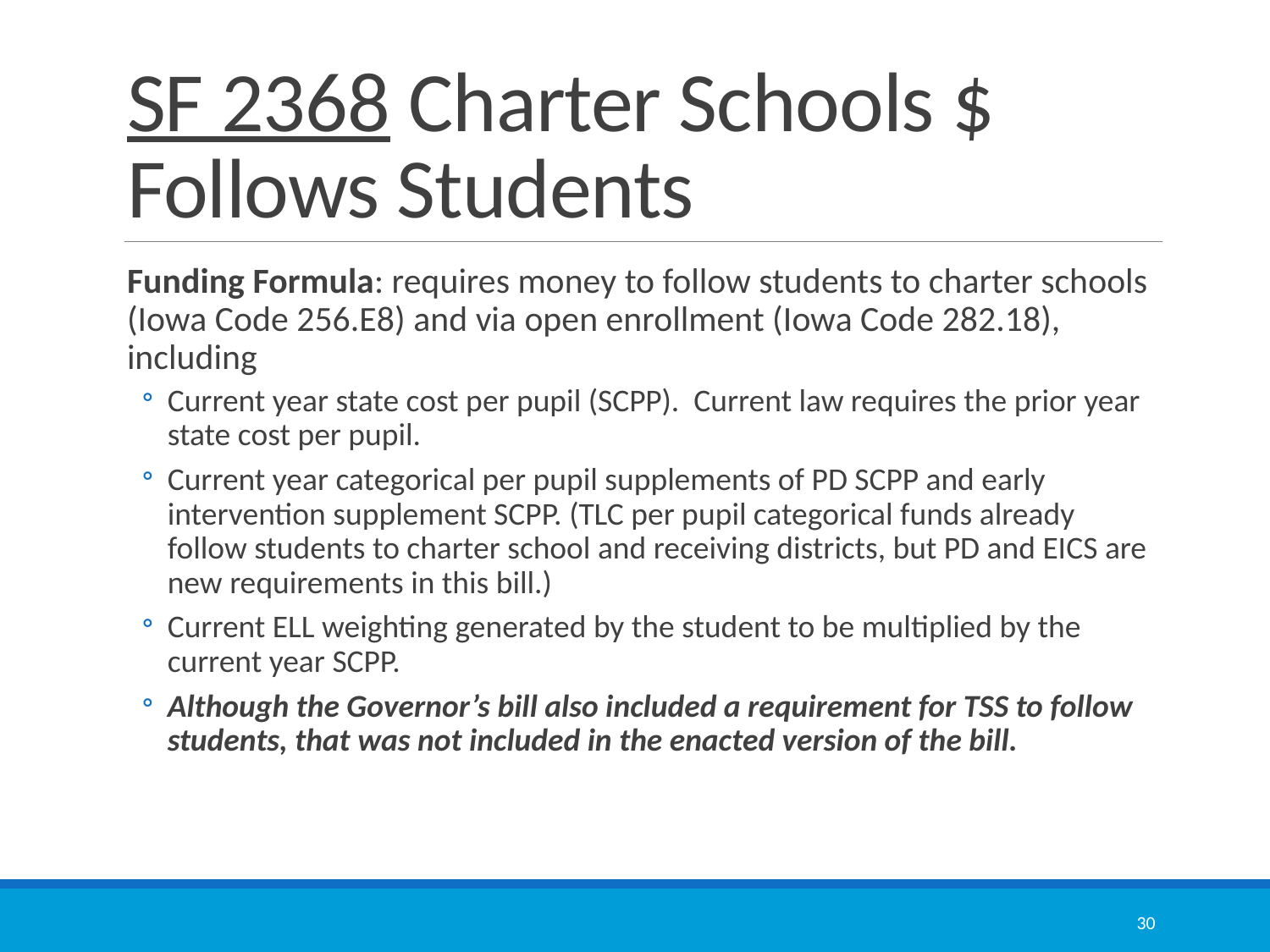

# SF 2368 Charter Schools $ Follows Students
Funding Formula: requires money to follow students to charter schools (Iowa Code 256.E8) and via open enrollment (Iowa Code 282.18), including
Current year state cost per pupil (SCPP).  Current law requires the prior year state cost per pupil.
Current year categorical per pupil supplements of PD SCPP and early intervention supplement SCPP. (TLC per pupil categorical funds already follow students to charter school and receiving districts, but PD and EICS are new requirements in this bill.)
Current ELL weighting generated by the student to be multiplied by the current year SCPP.
Although the Governor’s bill also included a requirement for TSS to follow students, that was not included in the enacted version of the bill.

30